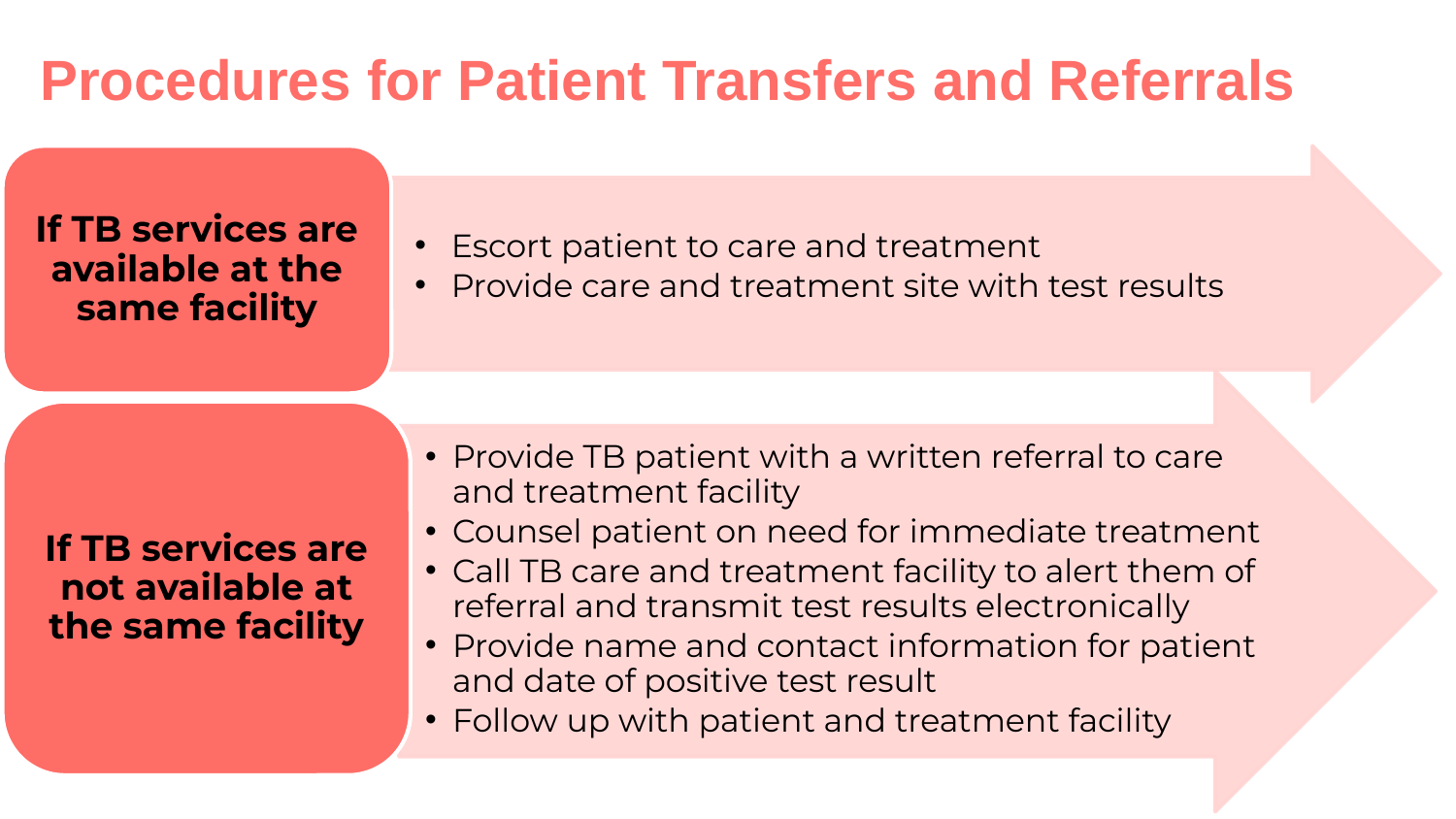

Procedures for Patient Transfers and Referrals

If TB services are available at the same facility

Escort patient to care and treatment
Provide care and treatment site with test results

Provide TB patient with a written referral to care and treatment facility
Counsel patient on need for immediate treatment
Call TB care and treatment facility to alert them of referral and transmit test results electronically
Provide name and contact information for patient and date of positive test result
Follow up with patient and treatment facility

If TB services are not available at the same facility